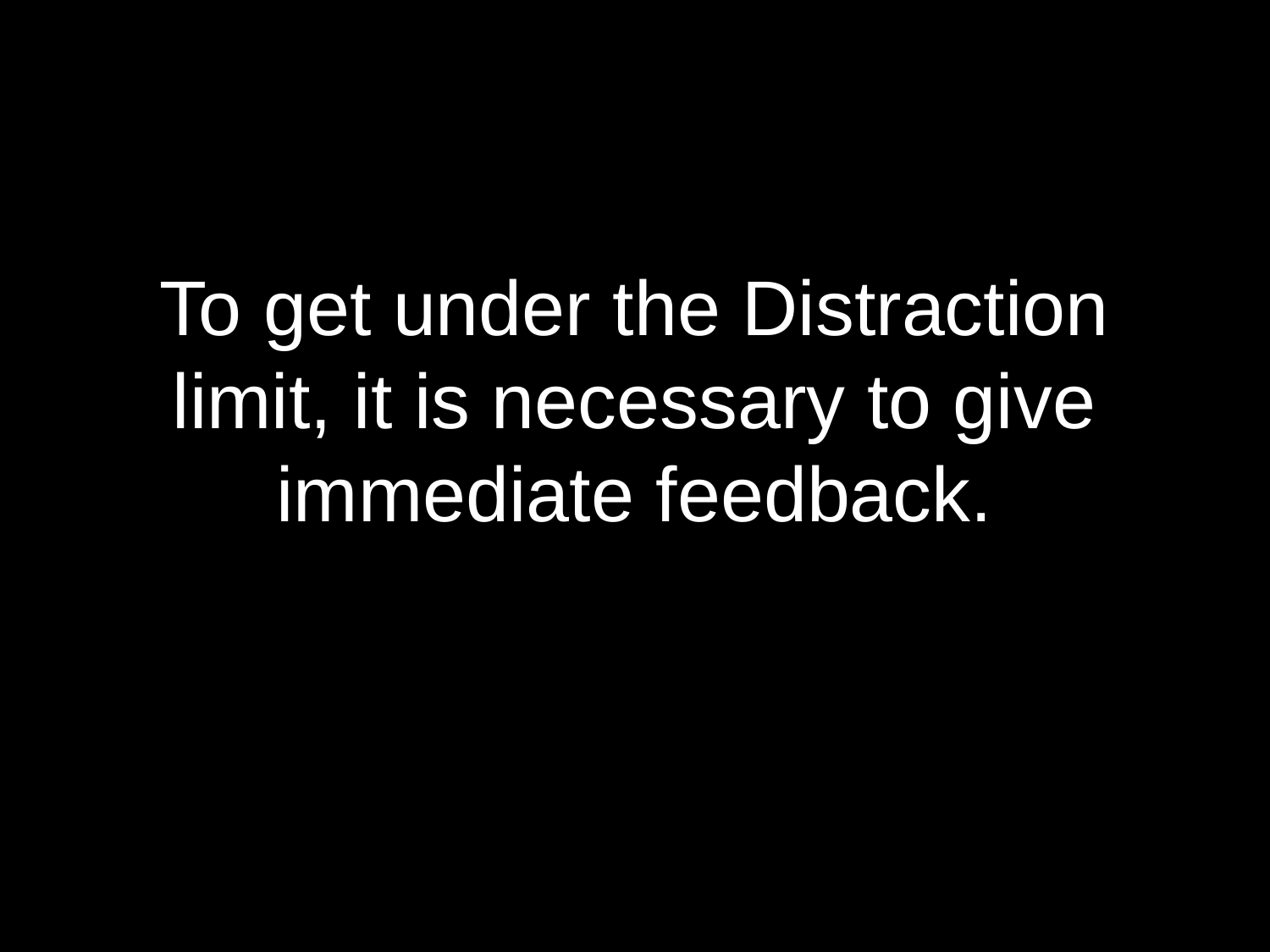

# To get under the Distraction limit, it is necessary to give immediate feedback.